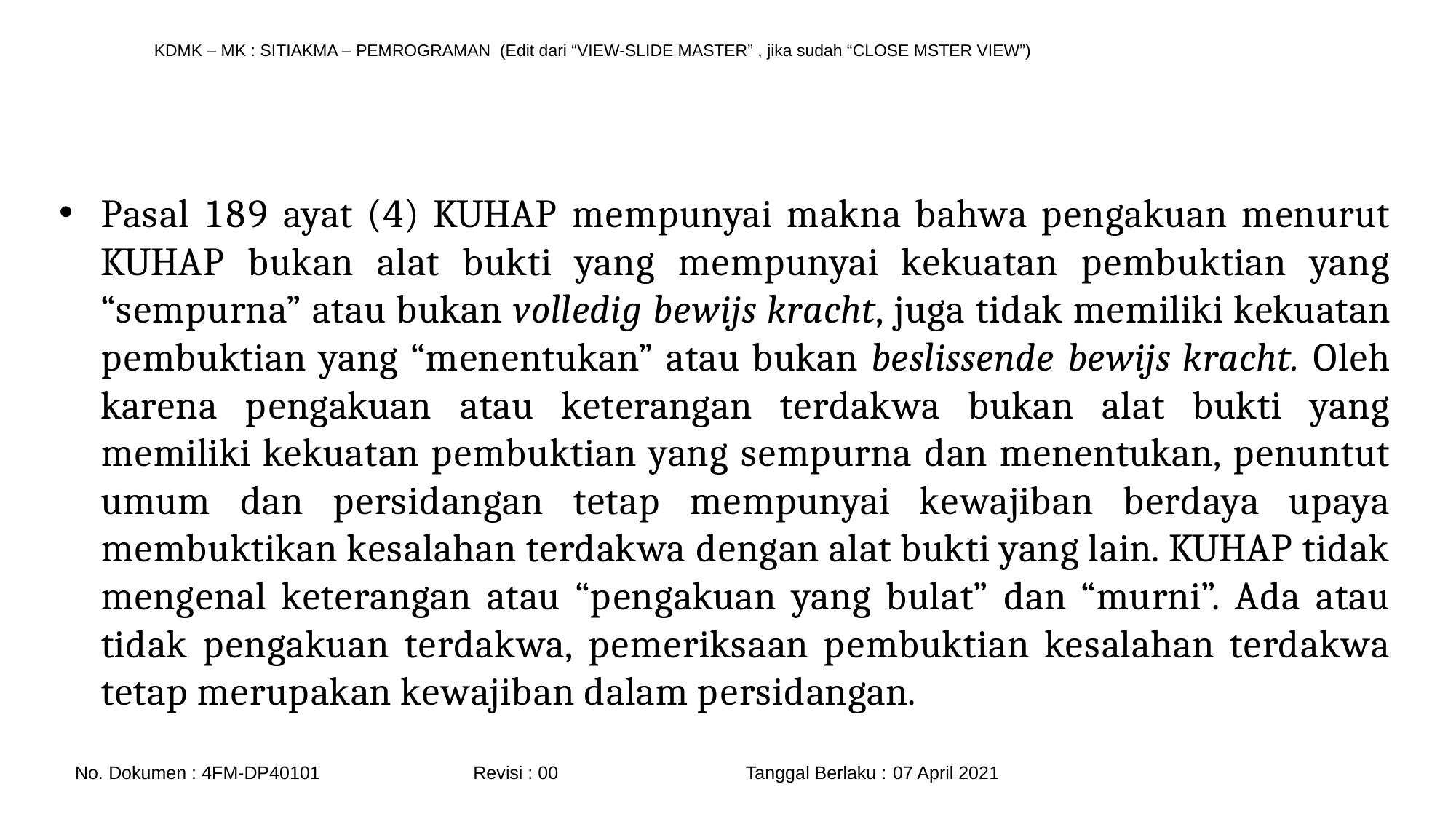

#
Pasal 189 ayat (4) KUHAP mempunyai makna bahwa pengakuan menurut KUHAP bukan alat bukti yang mempunyai kekuatan pembuktian yang “sempurna” atau bukan volledig bewijs kracht, juga tidak memiliki kekuatan pembuktian yang “menentukan” atau bukan beslissende bewijs kracht. Oleh karena pengakuan atau keterangan terdakwa bukan alat bukti yang memiliki kekuatan pembuktian yang sempurna dan menentukan, penuntut umum dan persidangan tetap mempunyai kewajiban berdaya upaya membuktikan kesalahan terdakwa dengan alat bukti yang lain. KUHAP tidak mengenal keterangan atau “pengakuan yang bulat” dan “murni”. Ada atau tidak pengakuan terdakwa, pemeriksaan pembuktian kesalahan terdakwa tetap merupakan kewajiban dalam persidangan.